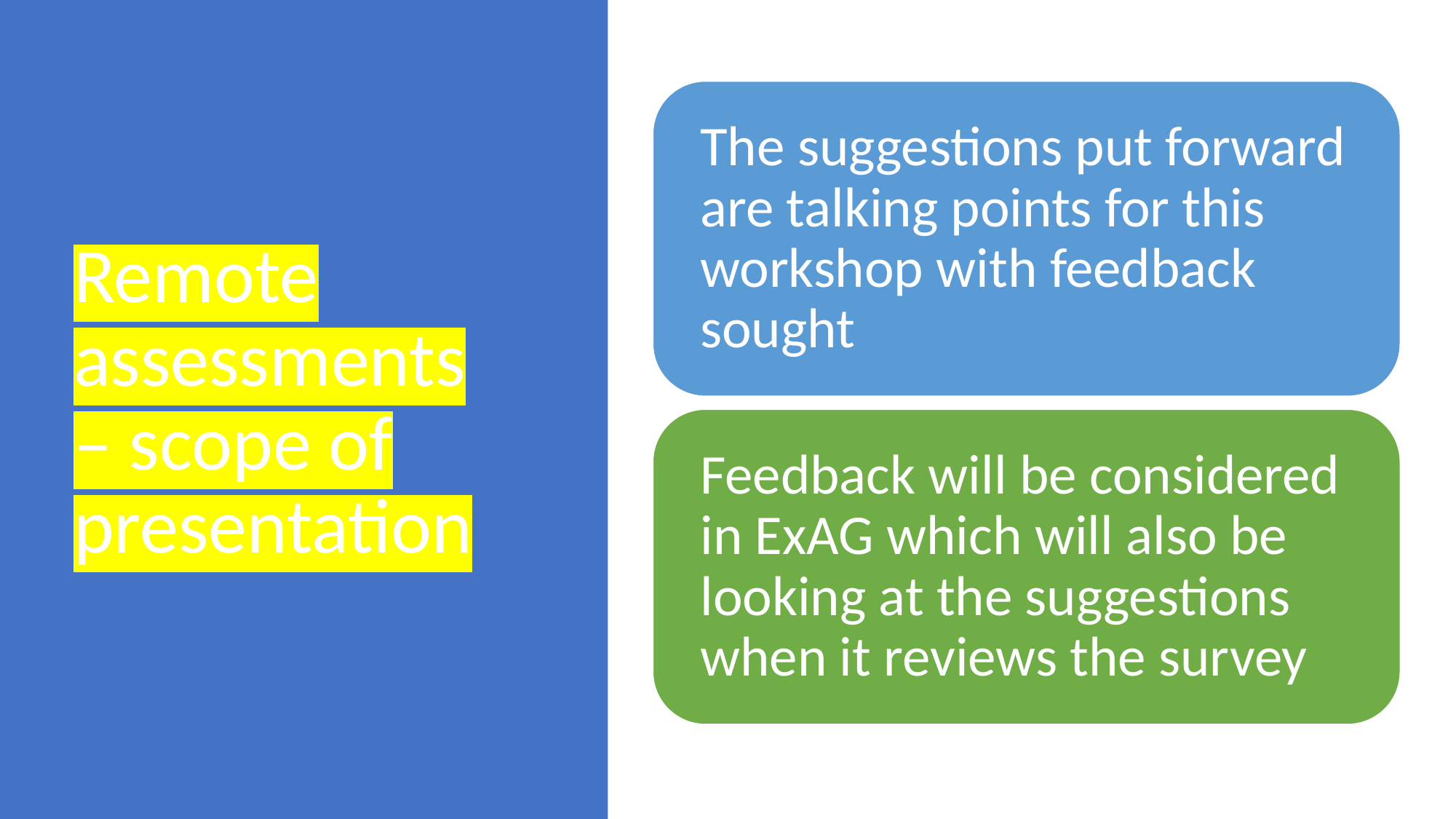

# Remote assessments – scope of presentation
The suggestions put forward are talking points for this workshop with feedback sought
Feedback will be considered in ExAG which will also be looking at the suggestions when it reviews the survey